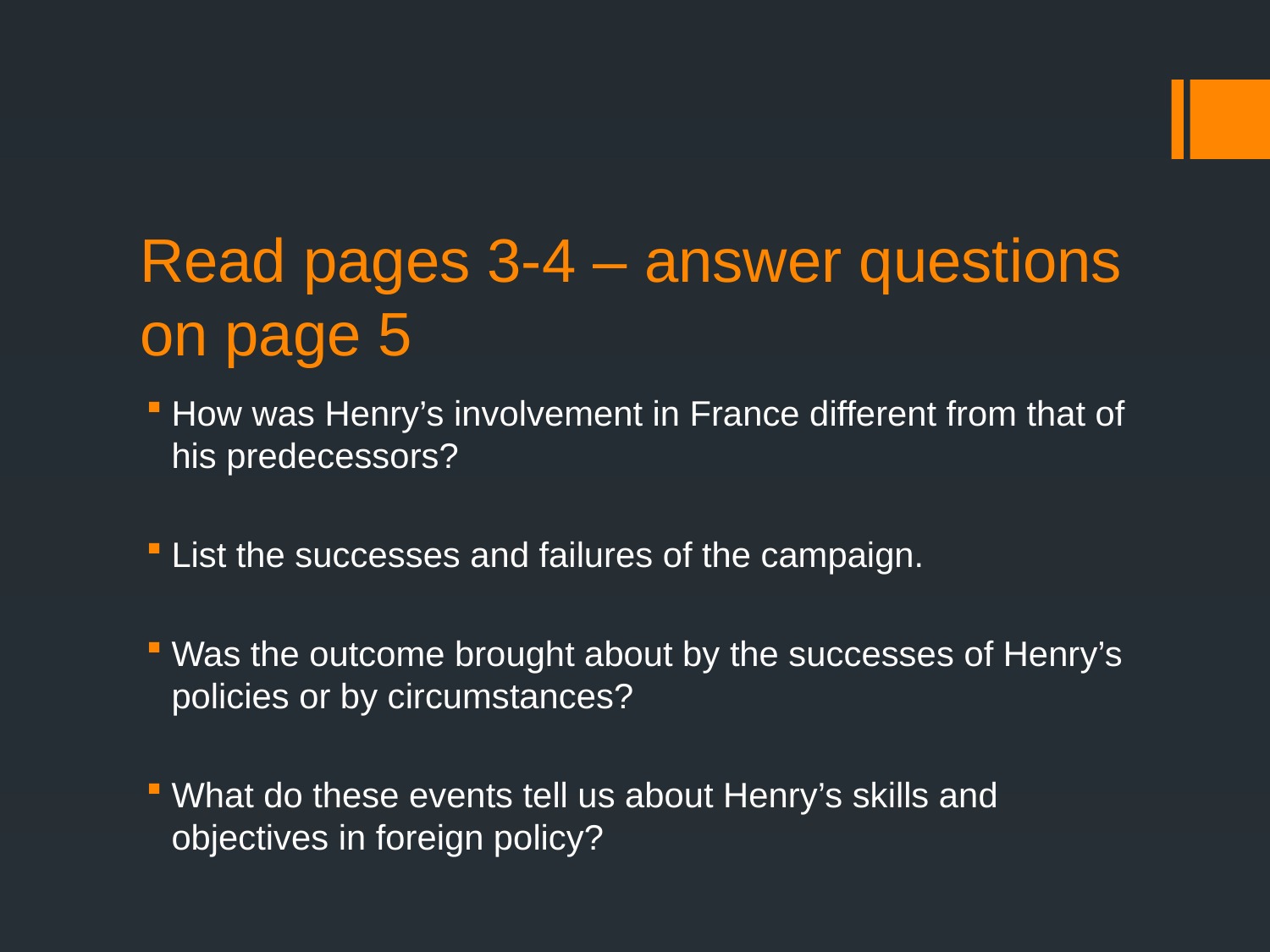

# Read pages 3-4 – answer questions on page 5
How was Henry’s involvement in France different from that of his predecessors?

List the successes and failures of the campaign.

Was the outcome brought about by the successes of Henry’s policies or by circumstances?

What do these events tell us about Henry’s skills and objectives in foreign policy?